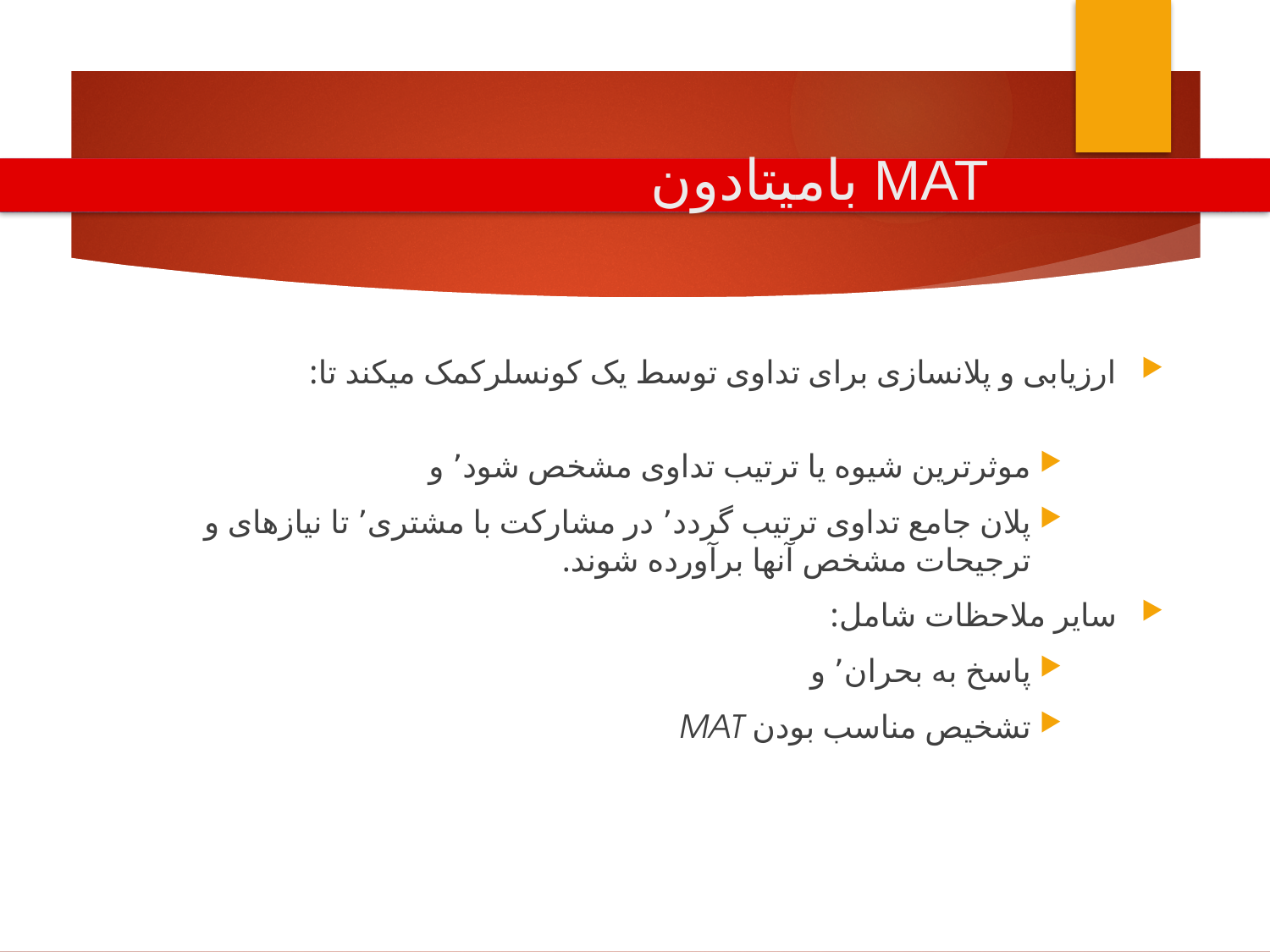

# MAT بامیتادون
ارزیابی و پلانسازی برای تداوی توسط یک کونسلرکمک میکند تا:
موثرترین شیوه یا ترتیب تداوی مشخص شود٬ و
پلان جامع تداوی ترتیب گردد٬ در مشارکت با مشتری٬ تا نیازهای و ترجیحات مشخص آنها برآورده شوند.
سایر ملاحظات شامل:
پاسخ به بحران٬ و
تشخیص مناسب بودن MAT